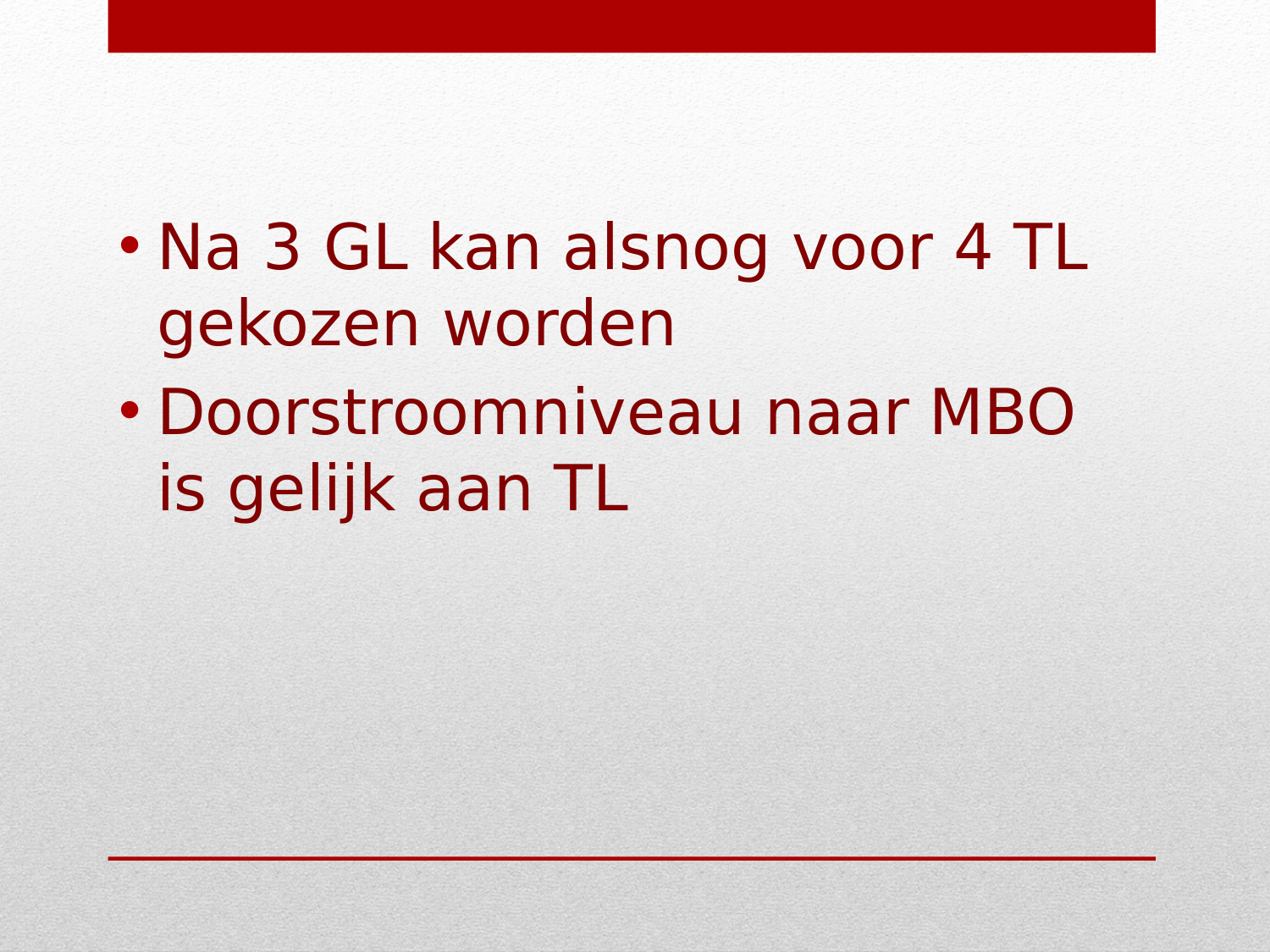

Na 3 GL kan alsnog voor 4 TL gekozen worden
Doorstroomniveau naar MBO is gelijk aan TL
#